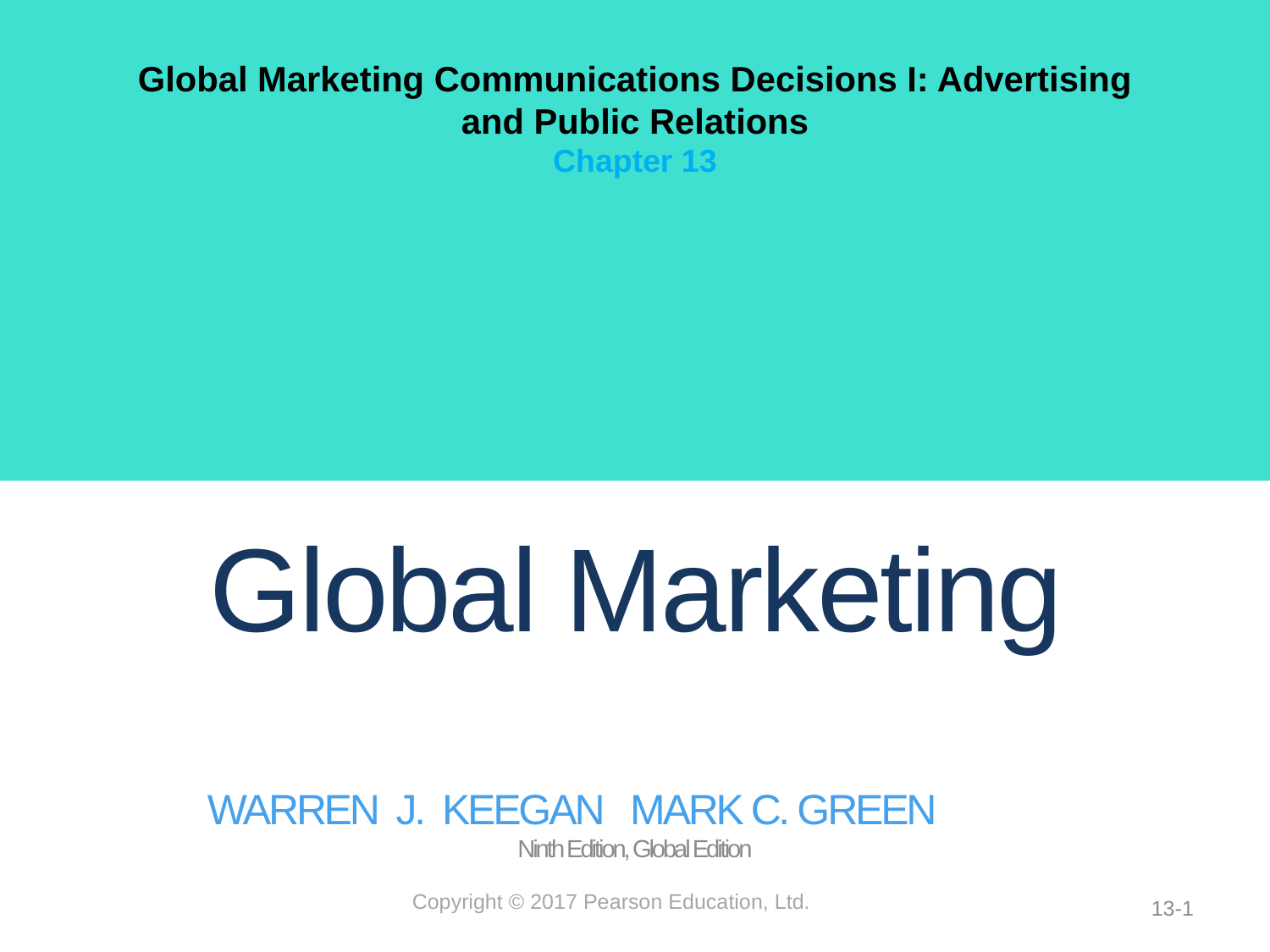

Global Marketing Communications Decisions I: Advertising
and Public Relations
Chapter 13
Copyright © 2017 Pearson Education, Ltd.

13-1